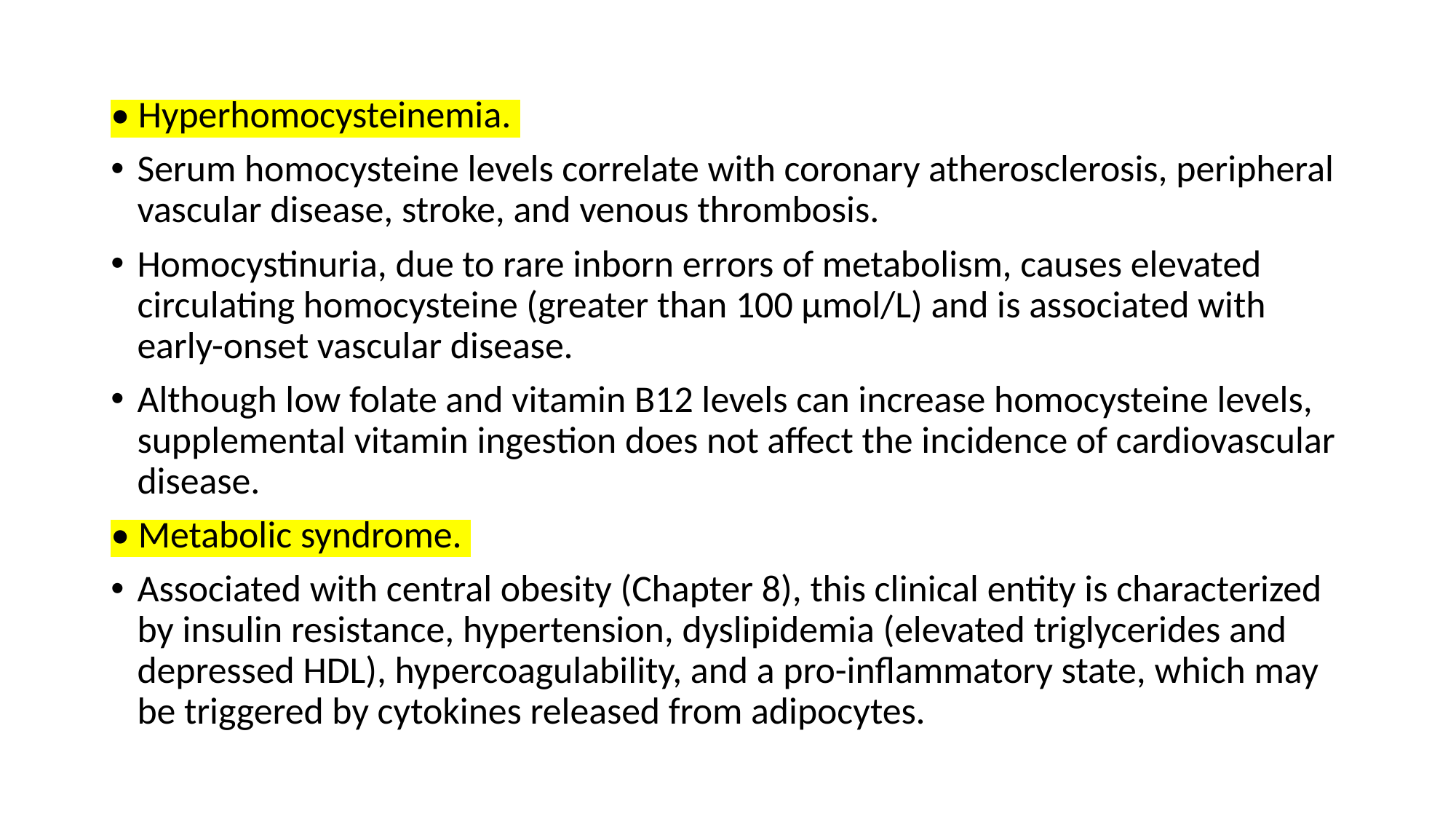

• Hyperhomocysteinemia.
Serum homocysteine levels correlate with coronary atherosclerosis, peripheral vascular disease, stroke, and venous thrombosis.
Homocystinuria, due to rare inborn errors of metabolism, causes elevated circulating homocysteine (greater than 100 µmol/L) and is associated with early-onset vascular disease.
Although low folate and vitamin B12 levels can increase homocysteine levels, supplemental vitamin ingestion does not affect the incidence of cardiovascular disease.
• Metabolic syndrome.
Associated with central obesity (Chapter 8), this clinical entity is characterized by insulin resistance, hypertension, dyslipidemia (elevated triglycerides and depressed HDL), hypercoagulability, and a pro-inflammatory state, which may be triggered by cytokines released from adipocytes.